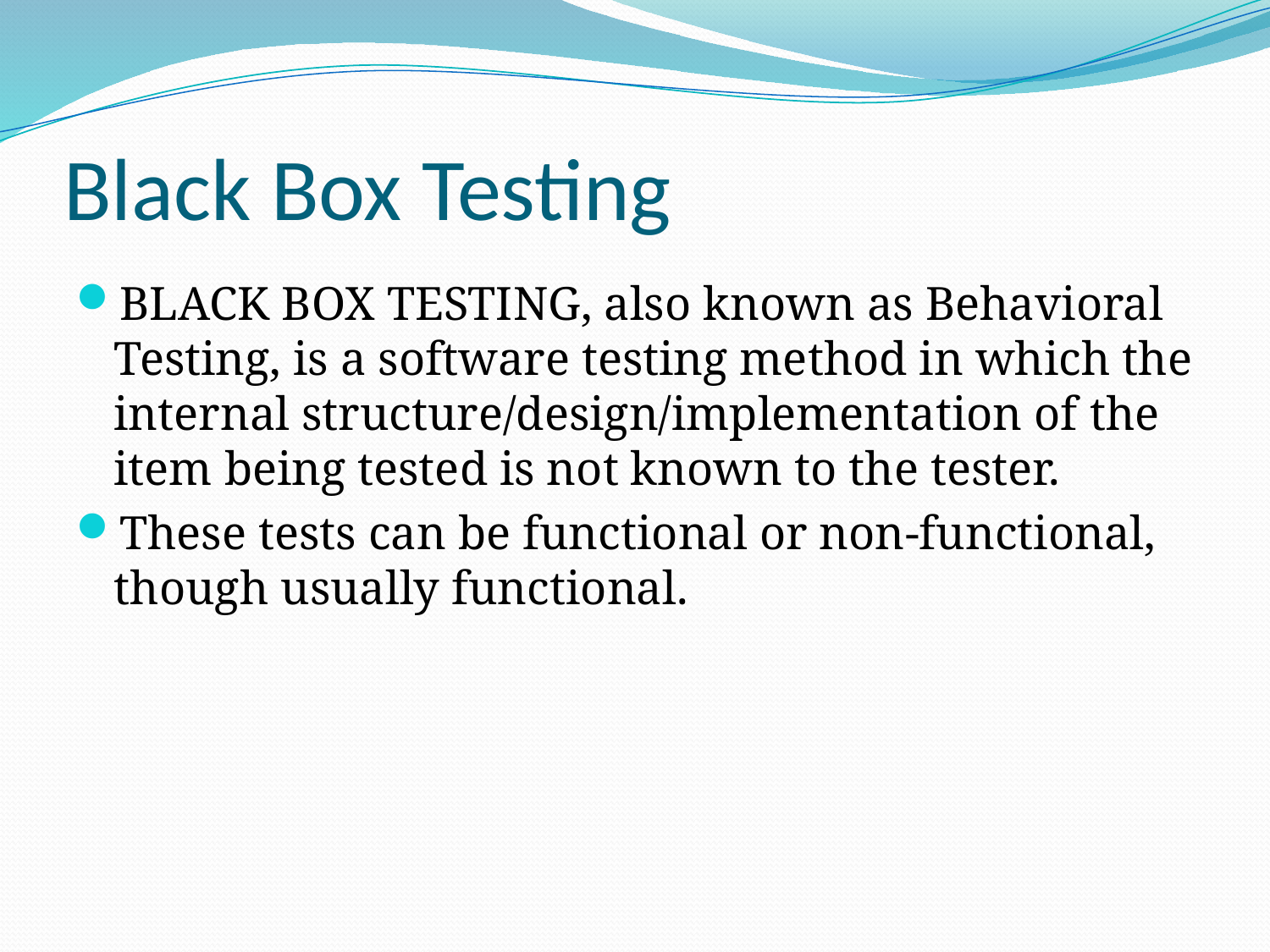

# Black Box Testing
BLACK BOX TESTING, also known as Behavioral Testing, is a software testing method in which the internal structure/design/implementation of the item being tested is not known to the tester.
These tests can be functional or non-functional, though usually functional.